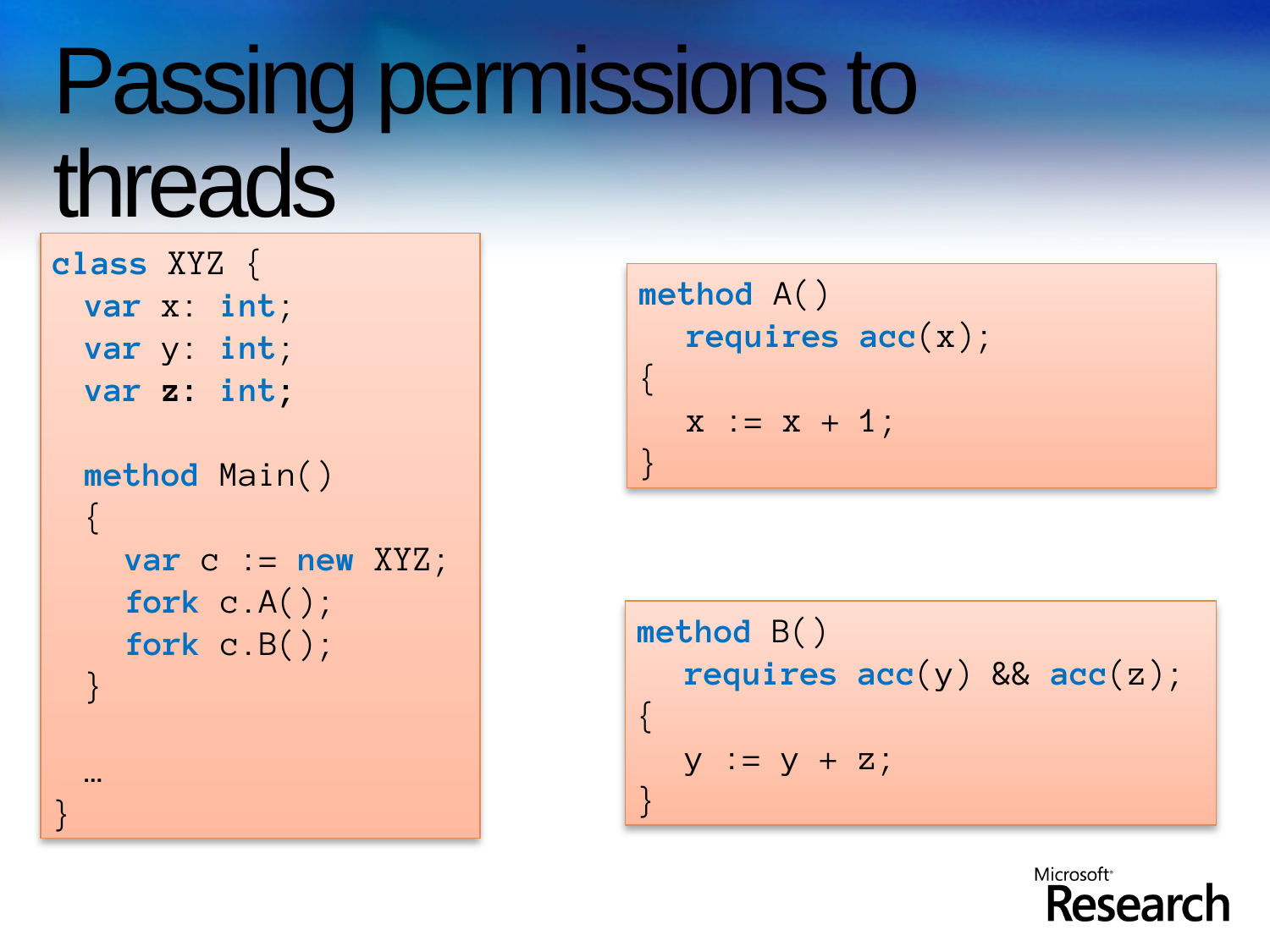

# Passing permissions to threads

class XYZ {
	var x: int;
	var y: int;
	var z: int;
	method Main()
	{
		var c := new XYZ;
		fork c.A();
		fork c.B();
	}

	…
}
method A()
	requires acc(x);
{
	x := x + 1;
}
method B()
	requires acc(y) && acc(z);
{
	y := y + z;
}